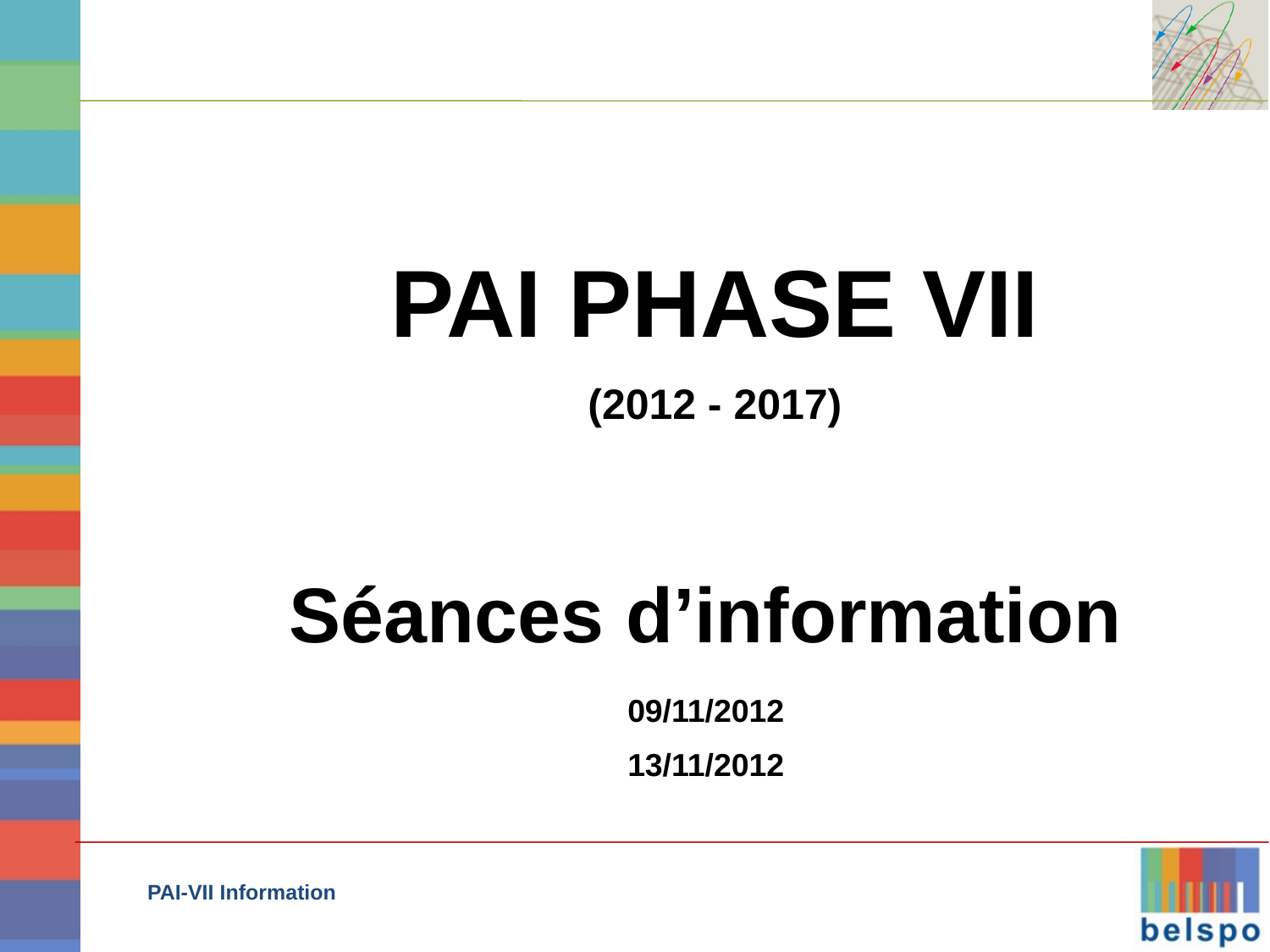

PAI PHASE VII
(2012 - 2017)

Séances d’information
09/11/2012
13/11/2012